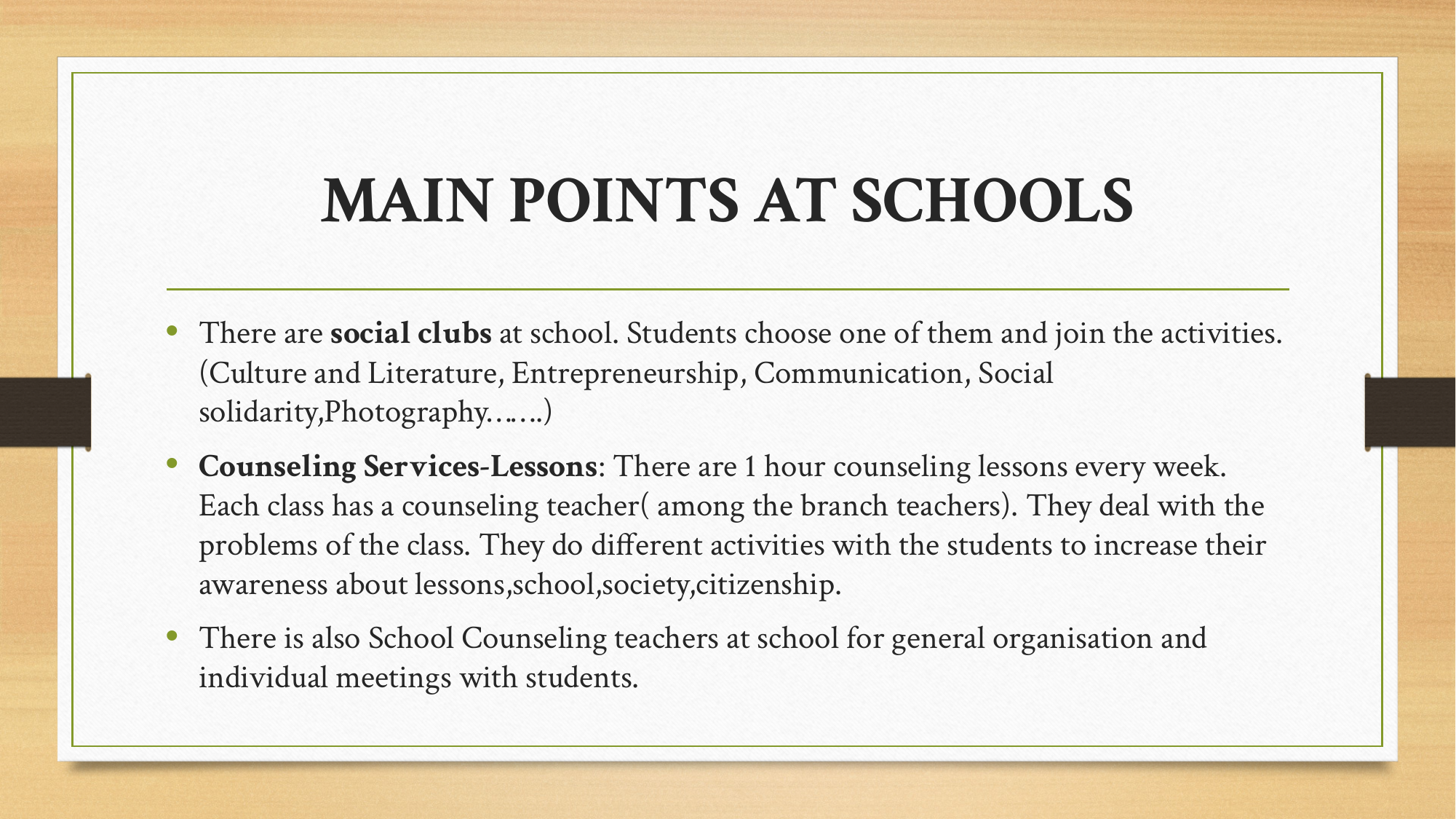

# MAIN POINTS AT SCHOOLS
There are social clubs at school. Students choose one of them and join the activities. (Culture and Literature, Entrepreneurship, Communication, Social solidarity,Photography…….)
Counseling Services-Lessons: There are 1 hour counseling lessons every week. Each class has a counseling teacher( among the branch teachers). They deal with the problems of the class. They do different activities with the students to increase their awareness about lessons,school,society,citizenship.
There is also School Counseling teachers at school for general organisation and individual meetings with students.